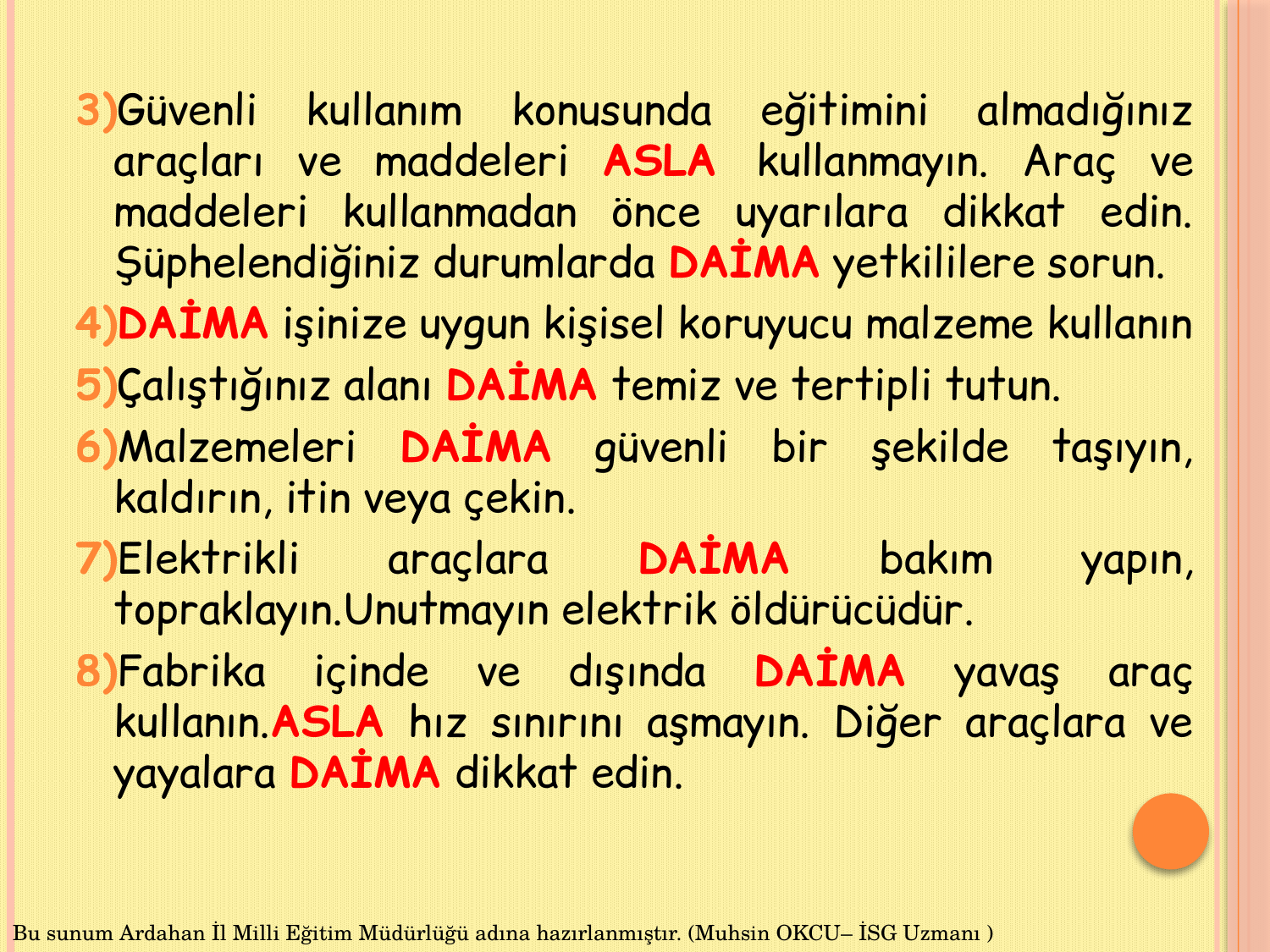

3)Güvenli kullanım konusunda eğitimini almadığınız araçları ve maddeleri ASLA kullanmayın. Araç ve maddeleri kullanmadan önce uyarılara dikkat edin. Şüphelendiğiniz durumlarda DAİMA yetkililere sorun.
4)DAİMA işinize uygun kişisel koruyucu malzeme kullanın
5)Çalıştığınız alanı DAİMA temiz ve tertipli tutun.
6)Malzemeleri DAİMA güvenli bir şekilde taşıyın, kaldırın, itin veya çekin.
7)Elektrikli araçlara DAİMA bakım yapın, topraklayın.Unutmayın elektrik öldürücüdür.
8)Fabrika içinde ve dışında DAİMA yavaş araç kullanın.ASLA hız sınırını aşmayın. Diğer araçlara ve yayalara DAİMA dikkat edin.

Bu sunum Ardahan İl Milli Eğitim Müdürlüğü adına hazırlanmıştır. (Muhsin OKCU– İSG Uzmanı )